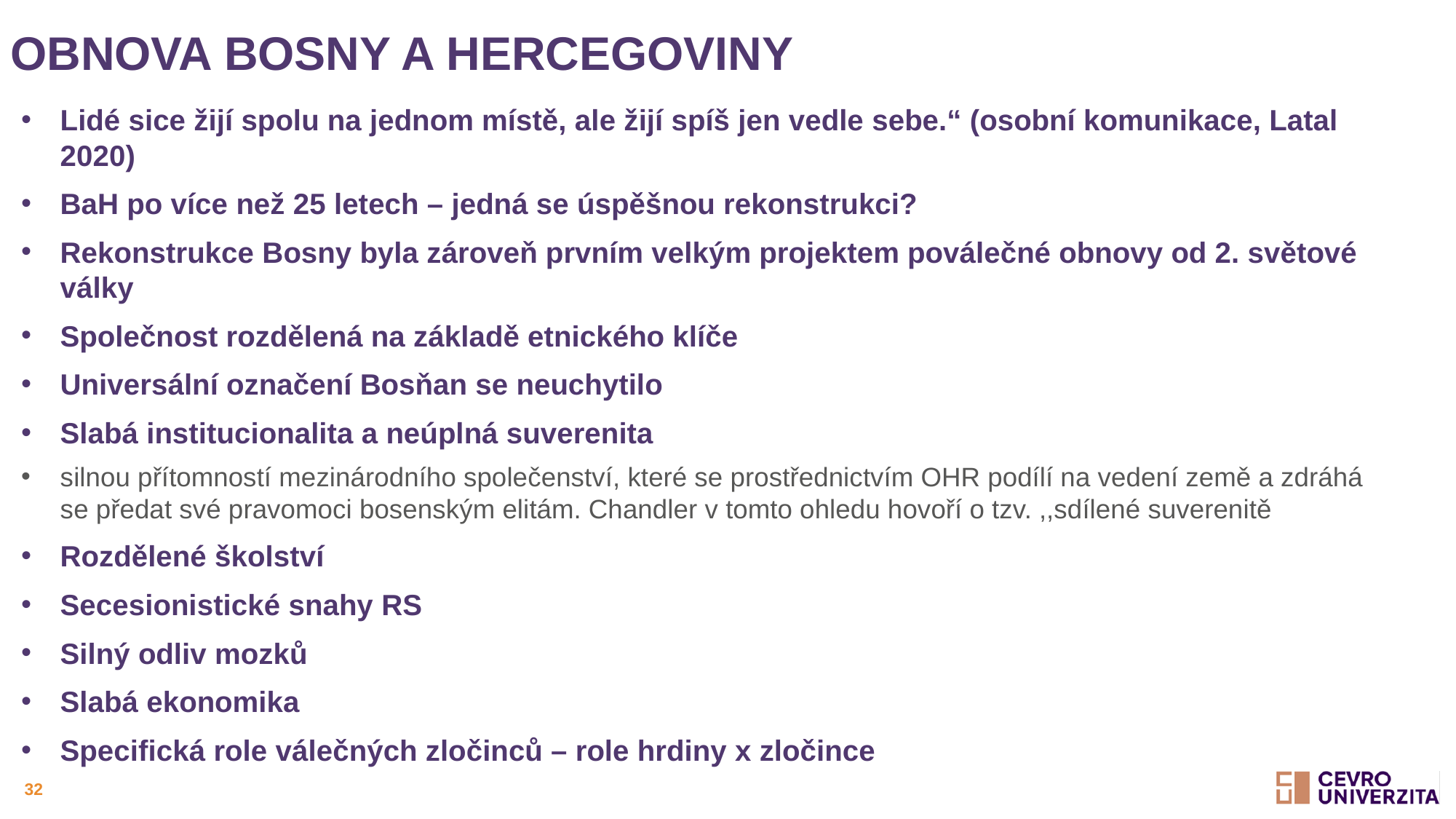

# Obnova Bosny a Hercegoviny
Lidé sice žijí spolu na jednom místě, ale žijí spíš jen vedle sebe.“ (osobní komunikace, Latal 2020)
BaH po více než 25 letech – jedná se úspěšnou rekonstrukci?
Rekonstrukce Bosny byla zároveň prvním velkým projektem poválečné obnovy od 2. světové války
Společnost rozdělená na základě etnického klíče
Universální označení Bosňan se neuchytilo
Slabá institucionalita a neúplná suverenita
silnou přítomností mezinárodního společenství, které se prostřednictvím OHR podílí na vedení země a zdráhá se předat své pravomoci bosenským elitám. Chandler v tomto ohledu hovoří o tzv. ,,sdílené suverenitě
Rozdělené školství
Secesionistické snahy RS
Silný odliv mozků
Slabá ekonomika
Specifická role válečných zločinců – role hrdiny x zločince

32